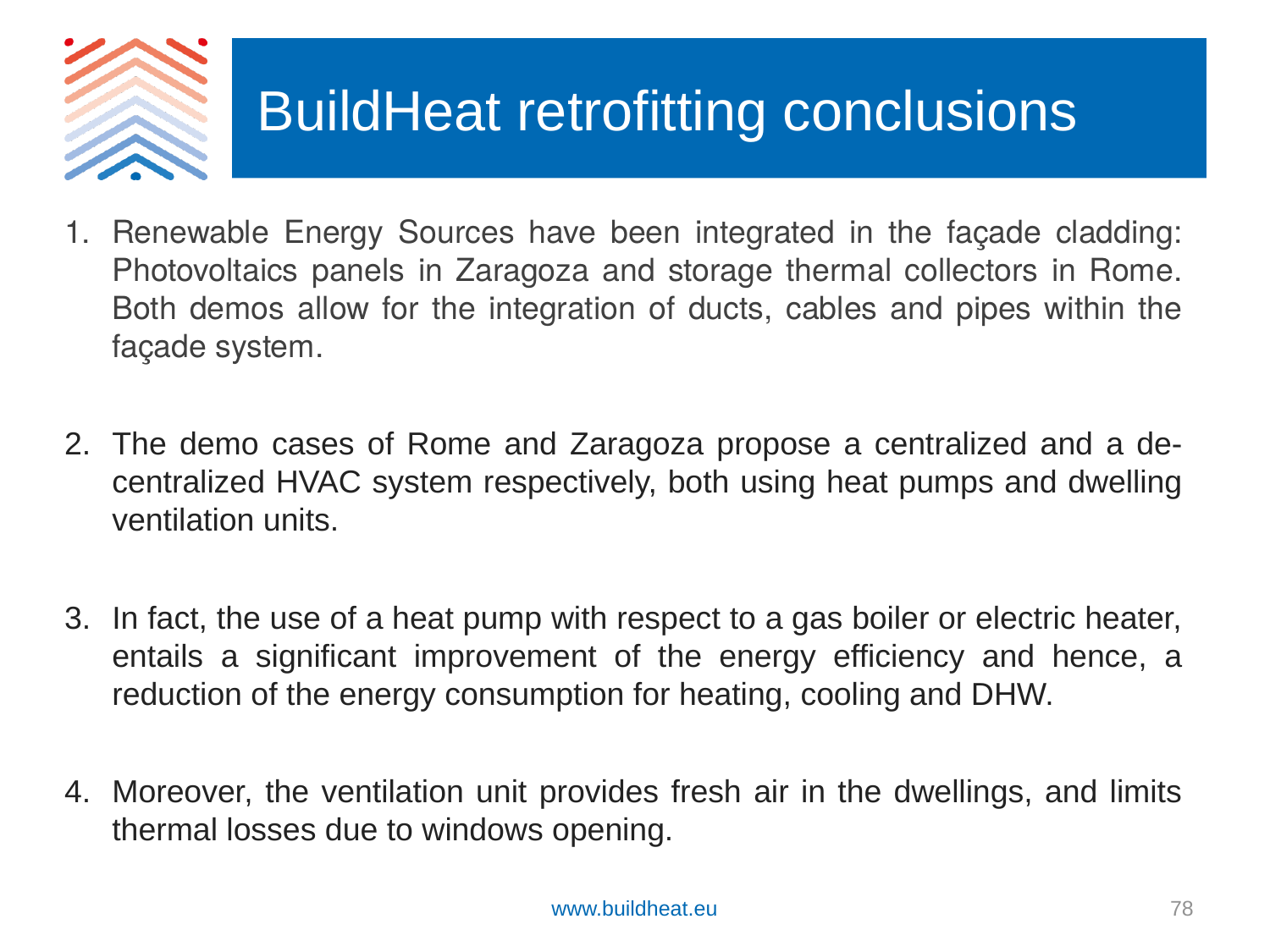

# BuildHeat retrofitting conclusions

Renewable Energy Sources have been integrated in the façade cladding: Photovoltaics panels in Zaragoza and storage thermal collectors in Rome. Both demos allow for the integration of ducts, cables and pipes within the façade system.

The demo cases of Rome and Zaragoza propose a centralized and a de-centralized HVAC system respectively, both using heat pumps and dwelling ventilation units.

In fact, the use of a heat pump with respect to a gas boiler or electric heater, entails a significant improvement of the energy efficiency and hence, a reduction of the energy consumption for heating, cooling and DHW.

Moreover, the ventilation unit provides fresh air in the dwellings, and limits thermal losses due to windows opening.
www.buildheat.eu
78